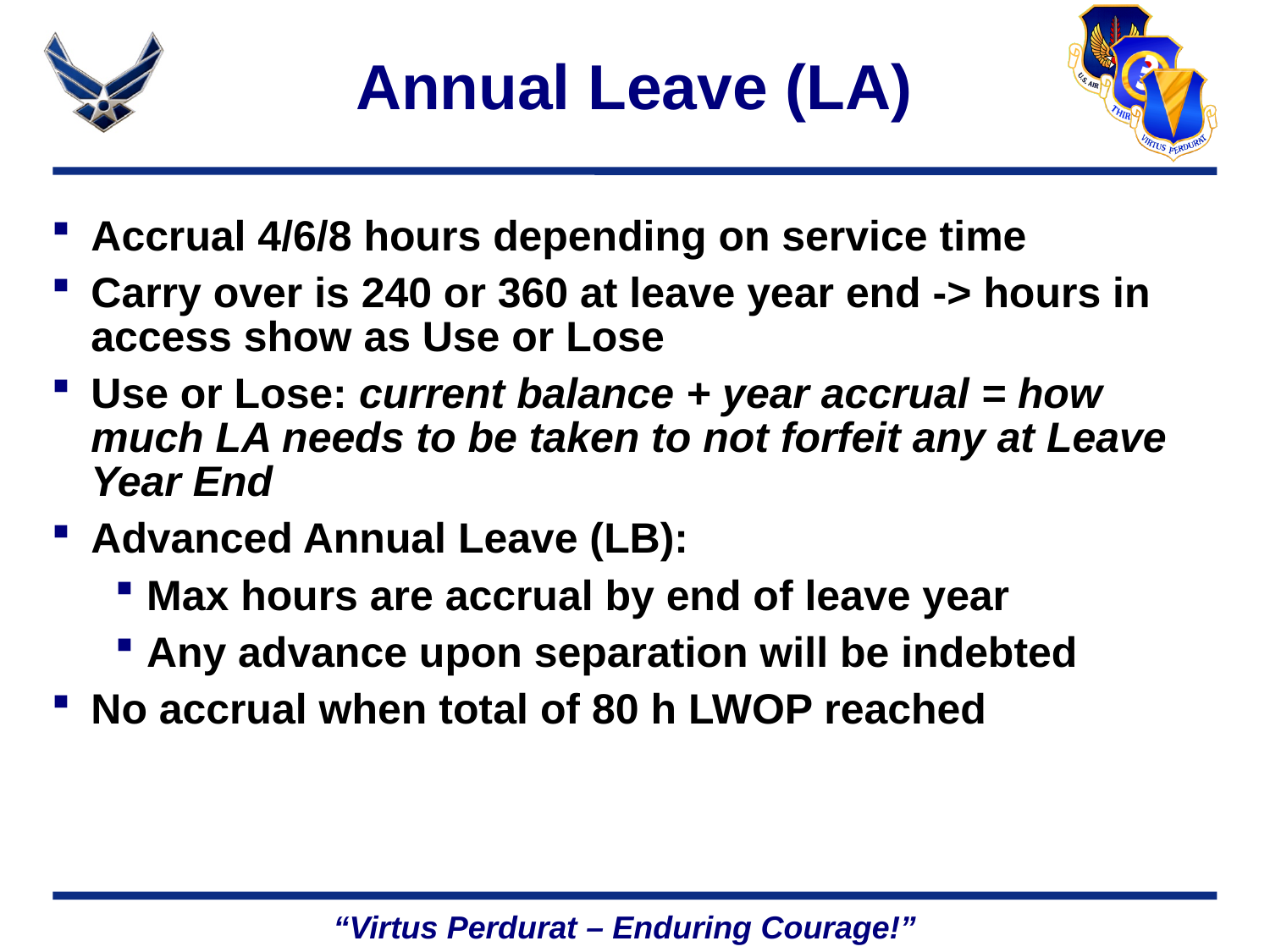

# Annual Leave (LA)
Accrual 4/6/8 hours depending on service time
Carry over is 240 or 360 at leave year end -> hours in access show as Use or Lose
Use or Lose: current balance + year accrual = how much LA needs to be taken to not forfeit any at Leave Year End
Advanced Annual Leave (LB):
Max hours are accrual by end of leave year
Any advance upon separation will be indebted
No accrual when total of 80 h LWOP reached